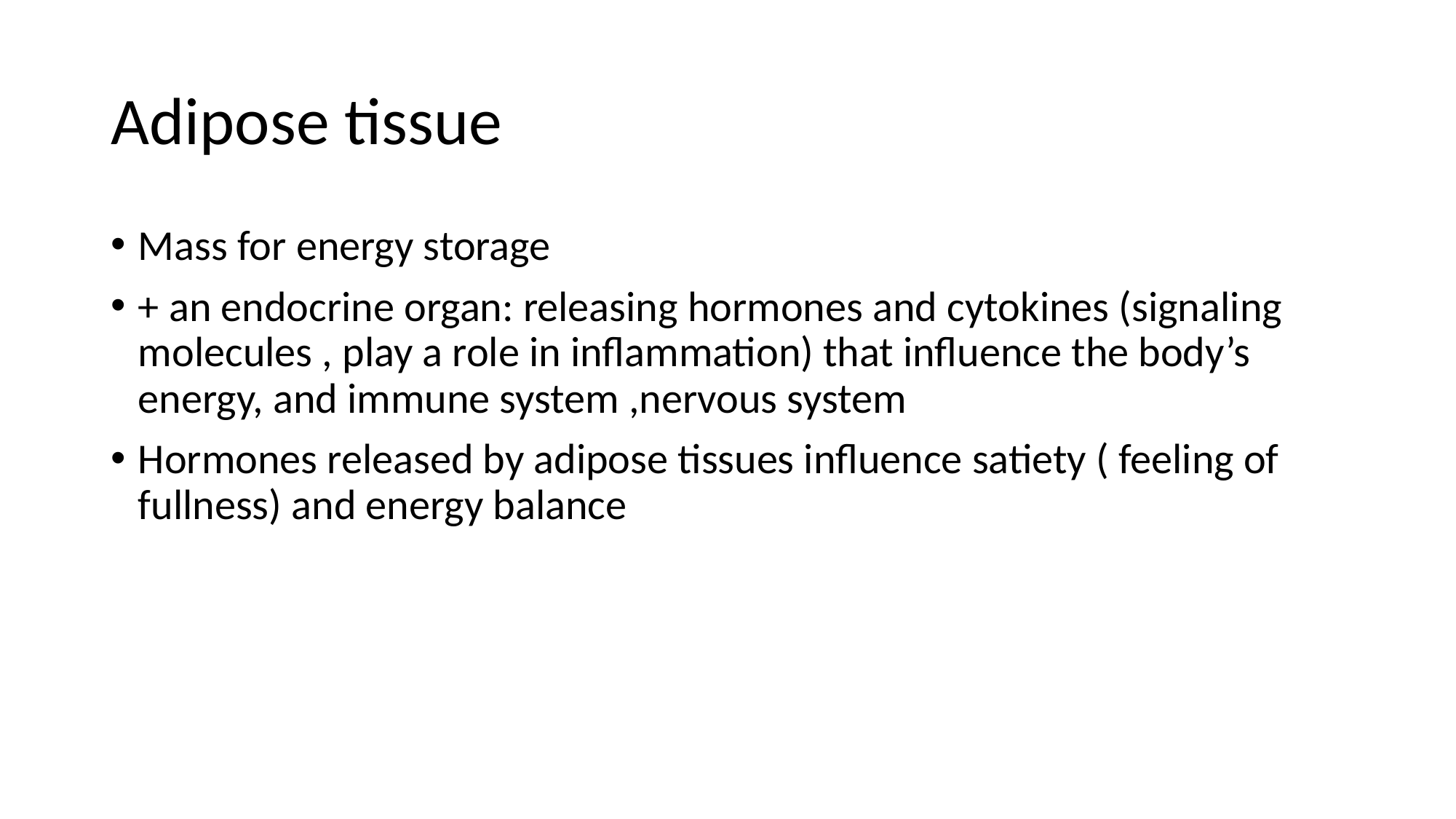

# Adipose tissue
Mass for energy storage
+ an endocrine organ: releasing hormones and cytokines (signaling molecules , play a role in inflammation) that influence the body’s energy, and immune system ,nervous system
Hormones released by adipose tissues influence satiety ( feeling of fullness) and energy balance